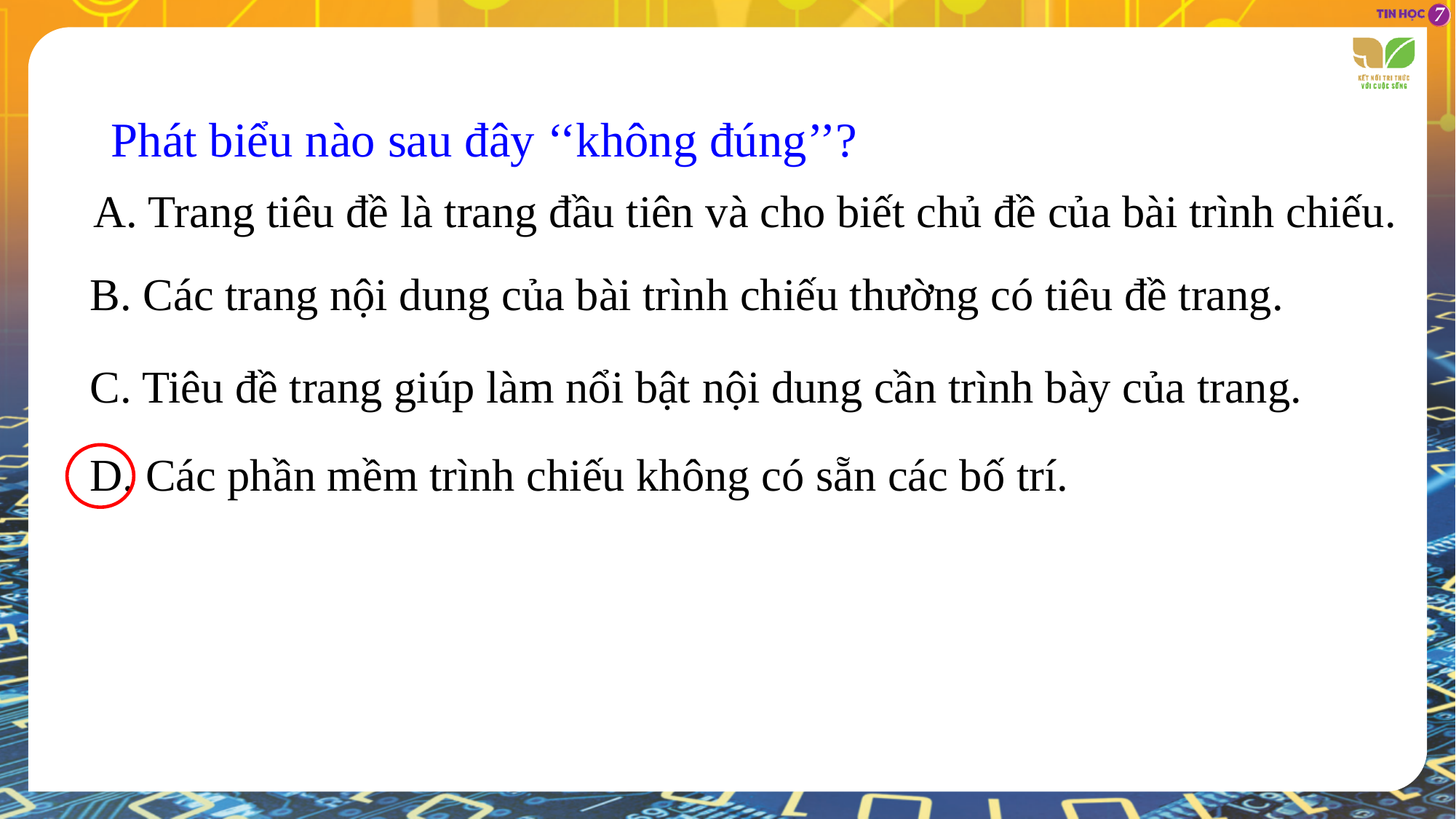

Phát biểu nào sau đây ‘‘không đúng’’?
A. Trang tiêu đề là trang đầu tiên và cho biết chủ đề của bài trình chiếu.
B. Các trang nội dung của bài trình chiếu thường có tiêu đề trang.
C. Tiêu đề trang giúp làm nổi bật nội dung cần trình bày của trang.
D. Các phần mềm trình chiếu không có sẵn các bố trí.